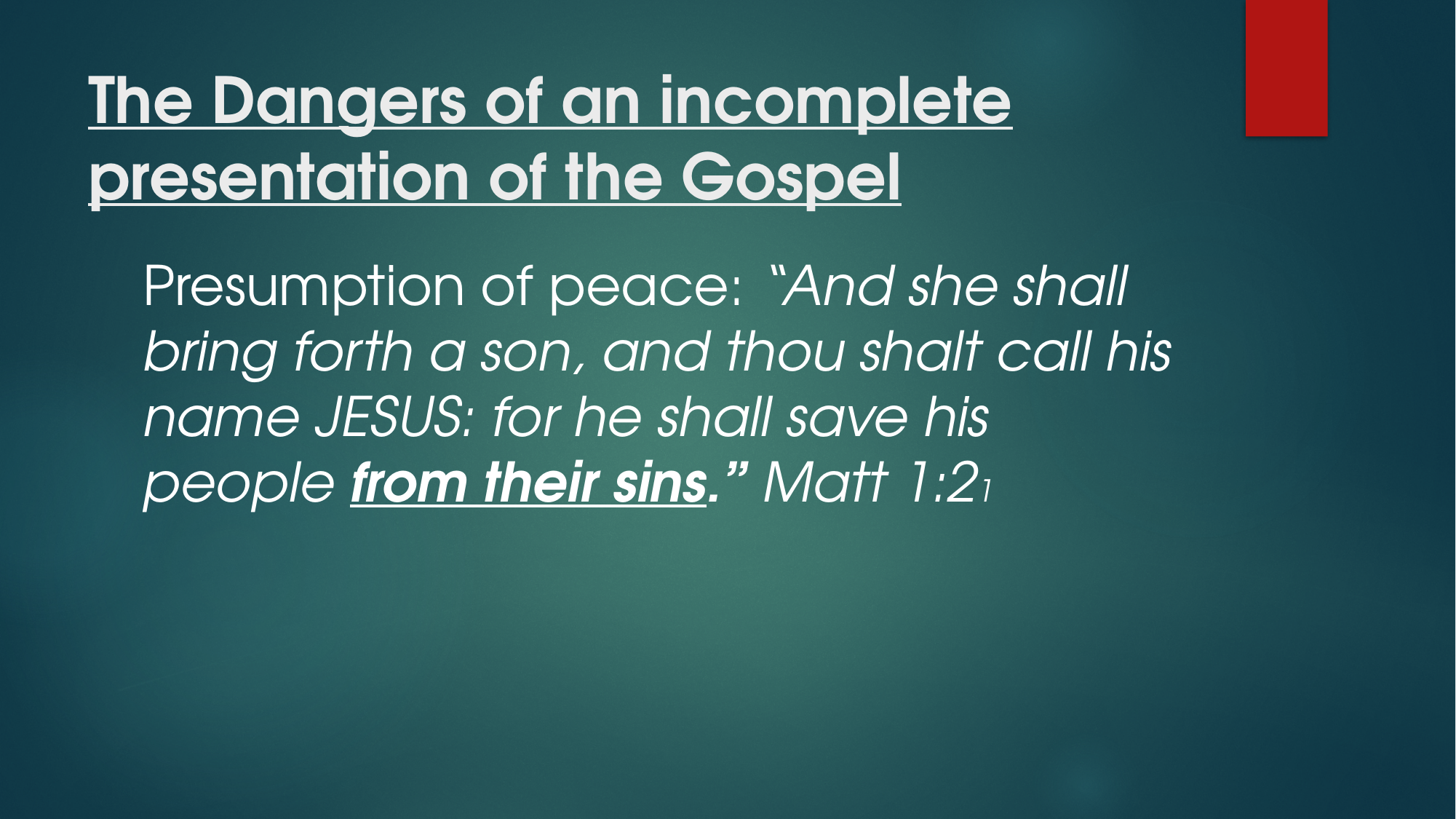

# The Dangers of an incomplete presentation of the Gospel

Presumption of peace: “And she shall bring forth a son, and thou shalt call his name JESUS: for he shall save his people from their sins.” Matt 1:21